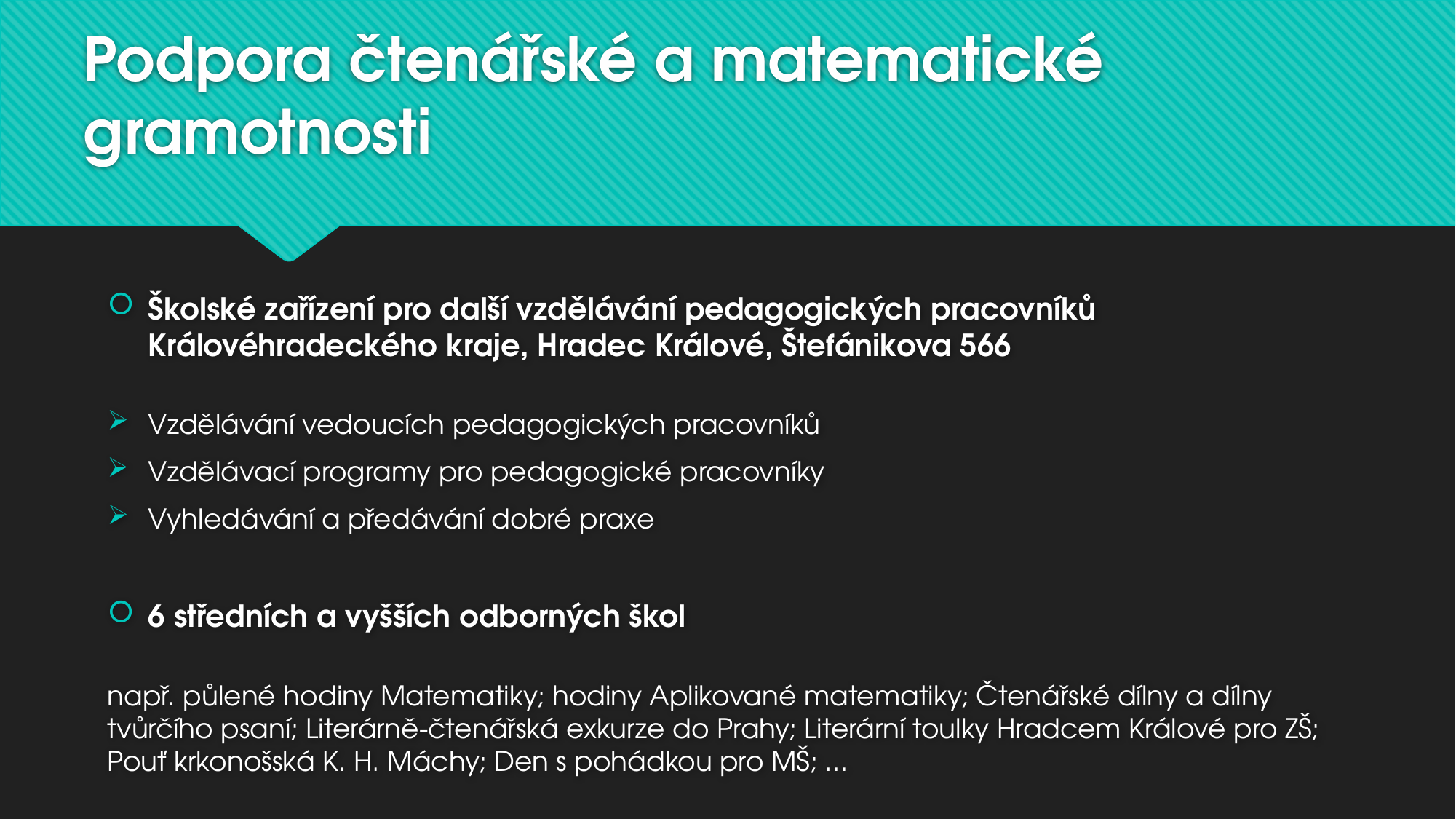

# Podpora čtenářské a matematické gramotnosti
Školské zařízení pro další vzdělávání pedagogických pracovníků Královéhradeckého kraje, Hradec Králové, Štefánikova 566

Vzdělávání vedoucích pedagogických pracovníků
Vzdělávací programy pro pedagogické pracovníky
Vyhledávání a předávání dobré praxe

6 středních a vyšších odborných škol

např. půlené hodiny Matematiky; hodiny Aplikované matematiky; Čtenářské dílny a dílny tvůrčího psaní; Literárně-čtenářská exkurze do Prahy; Literární toulky Hradcem Králové pro ZŠ; Pouť krkonošská K. H. Máchy; Den s pohádkou pro MŠ; …